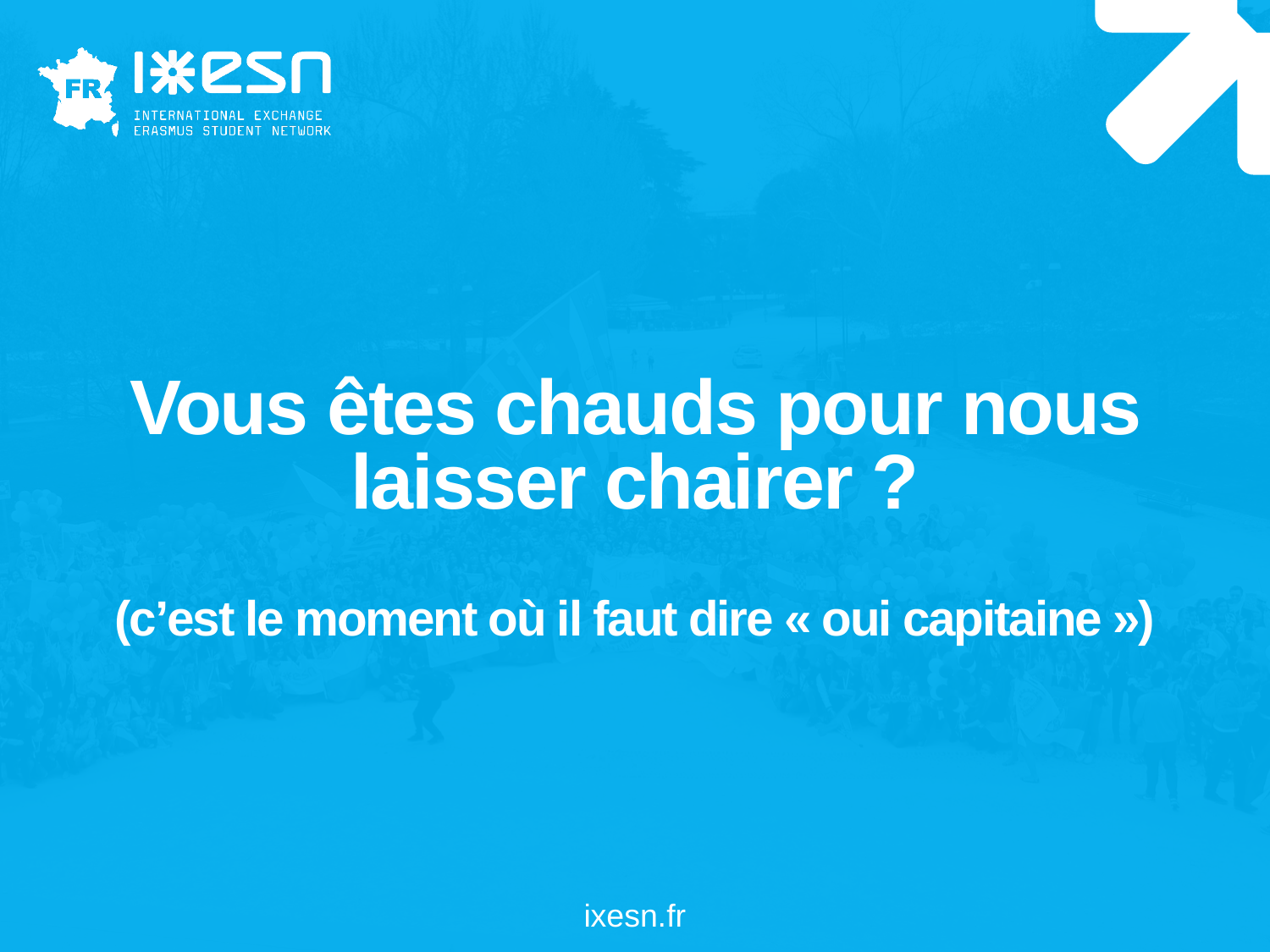

# Vous êtes chauds pour nous laisser chairer ? (c’est le moment où il faut dire « oui capitaine »)